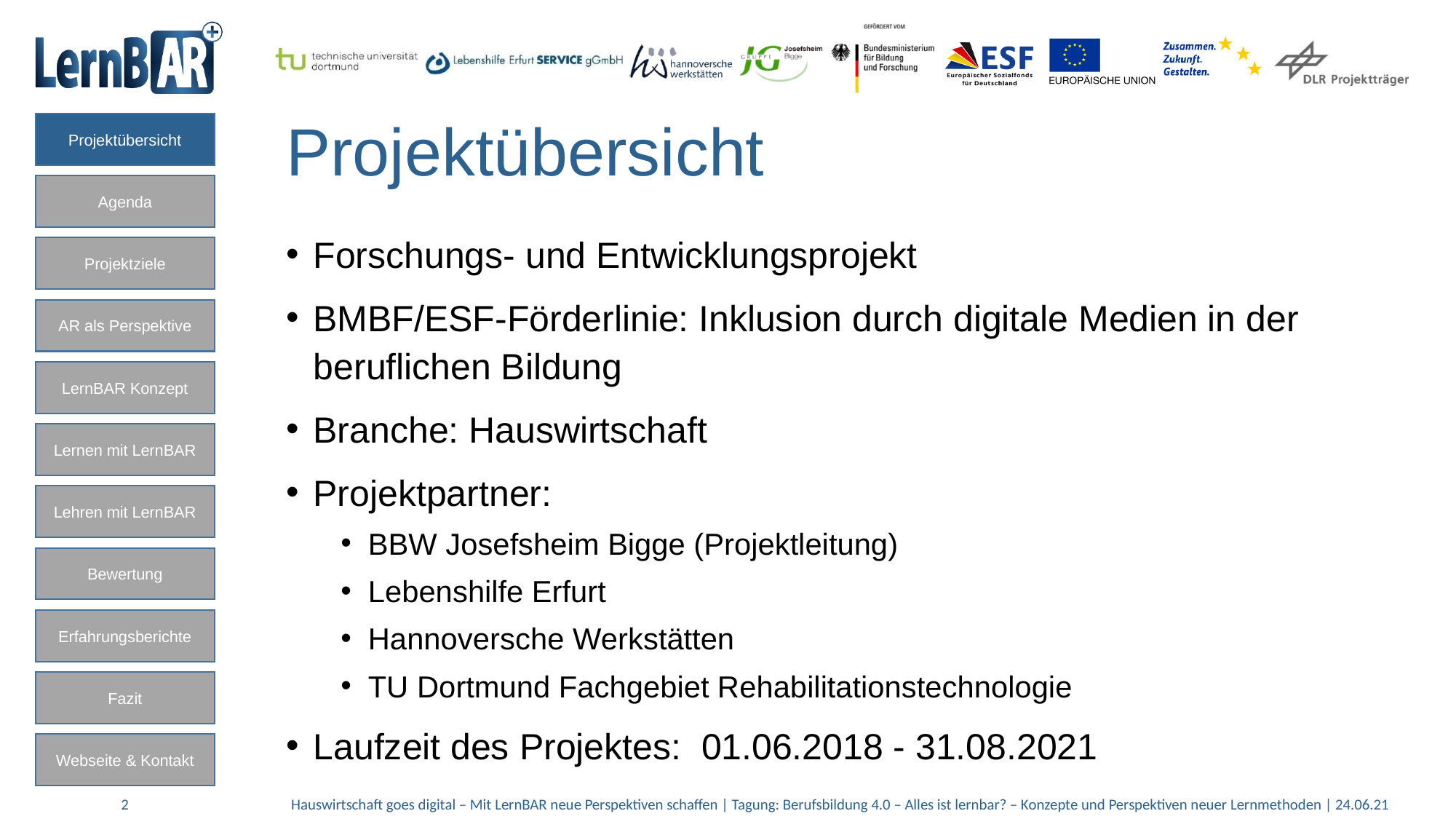

# Projektübersicht
Forschungs- und Entwicklungsprojekt
BMBF/ESF-Förderlinie: Inklusion durch digitale Medien in der beruflichen Bildung
Branche: Hauswirtschaft
Projektpartner:
BBW Josefsheim Bigge (Projektleitung)
Lebenshilfe Erfurt
Hannoversche Werkstätten
TU Dortmund Fachgebiet Rehabilitationstechnologie
Laufzeit des Projektes:  01.06.2018 - 31.08.2021